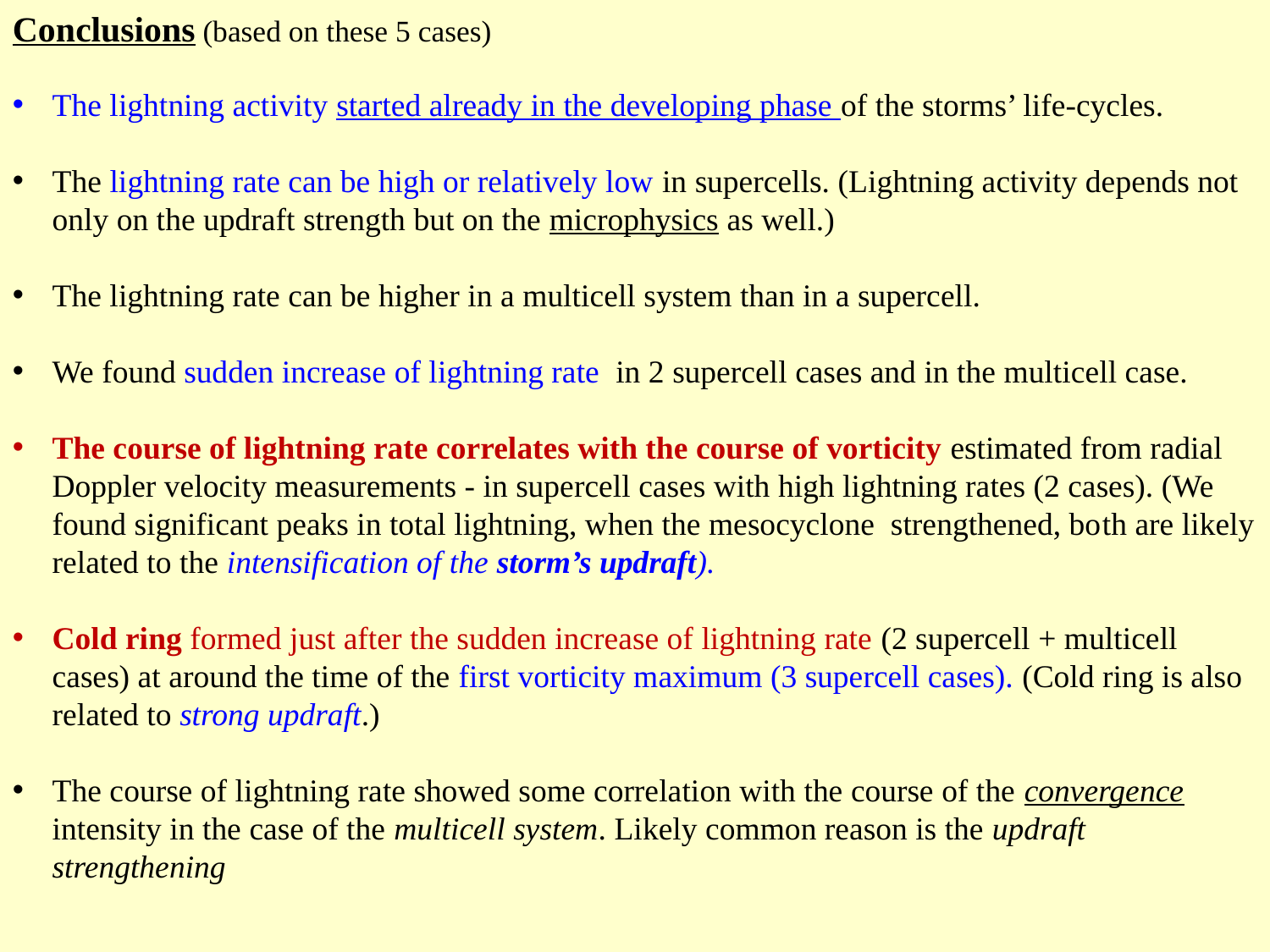

Conclusions (based on these 5 cases)

The lightning activity started already in the developing phase of the storms’ life-cycles.

The lightning rate can be high or relatively low in supercells. (Lightning activity depends not only on the updraft strength but on the microphysics as well.)

The lightning rate can be higher in a multicell system than in a supercell.

We found sudden increase of lightning rate  in 2 supercell cases and in the multicell case.

The course of lightning rate correlates with the course of vorticity estimated from radial Doppler velocity measurements - in supercell cases with high lightning rates (2 cases). (We found significant peaks in total lightning, when the mesocyclone  strengthened, both are likely related to the intensification of the storm’s updraft).

Cold ring formed just after the sudden increase of lightning rate (2 supercell + multicell cases) at around the time of the first vorticity maximum (3 supercell cases). (Cold ring is also related to strong updraft.)

The course of lightning rate showed some correlation with the course of the convergence intensity in the case of the multicell system. Likely common reason is the updraft strengthening